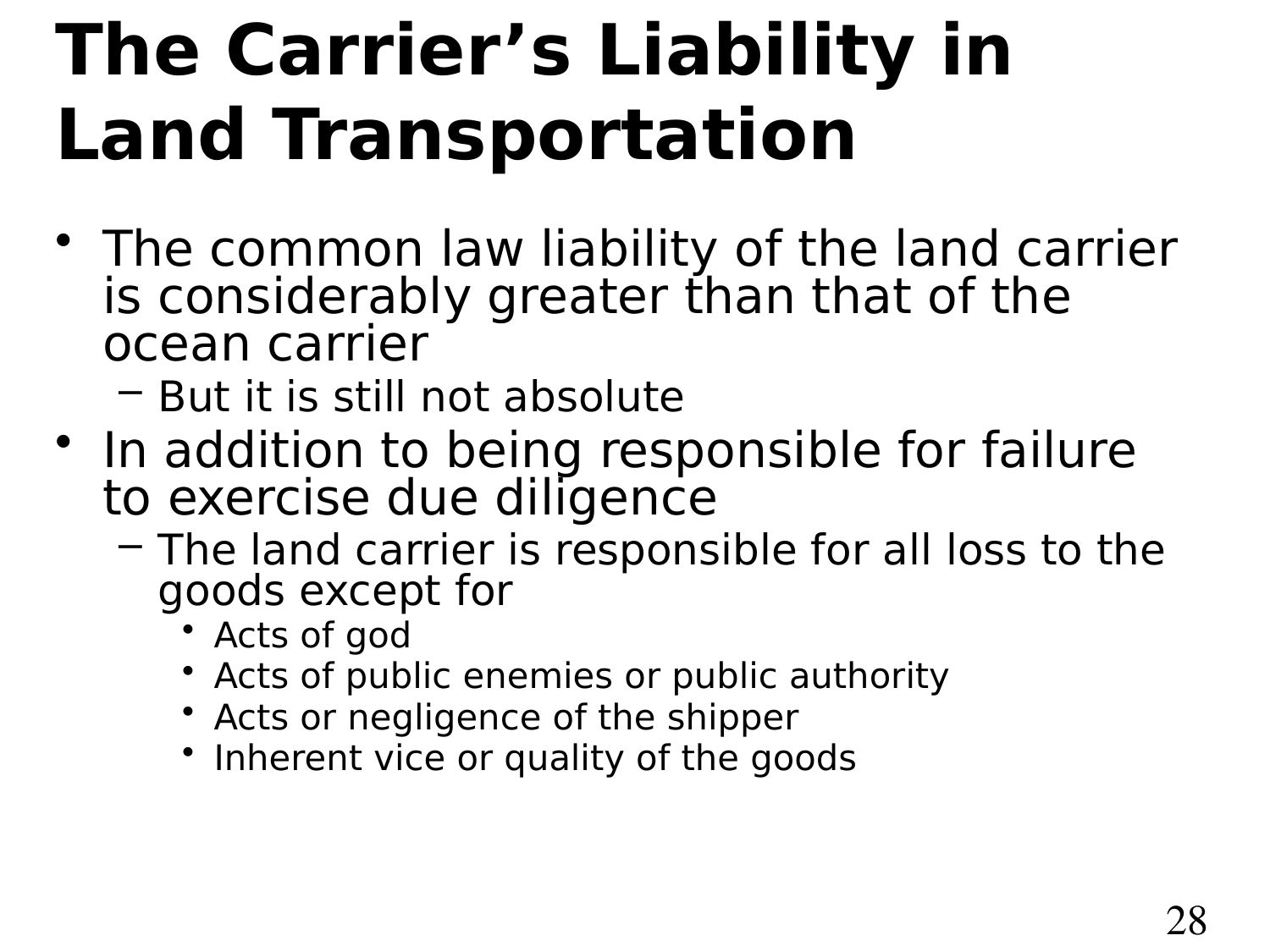

# The Carrier’s Liability in Land Transportation
The common law liability of the land carrier is considerably greater than that of the ocean carrier
But it is still not absolute
In addition to being responsible for failure to exercise due diligence
The land carrier is responsible for all loss to the goods except for
Acts of god
Acts of public enemies or public authority
Acts or negligence of the shipper
Inherent vice or quality of the goods
28